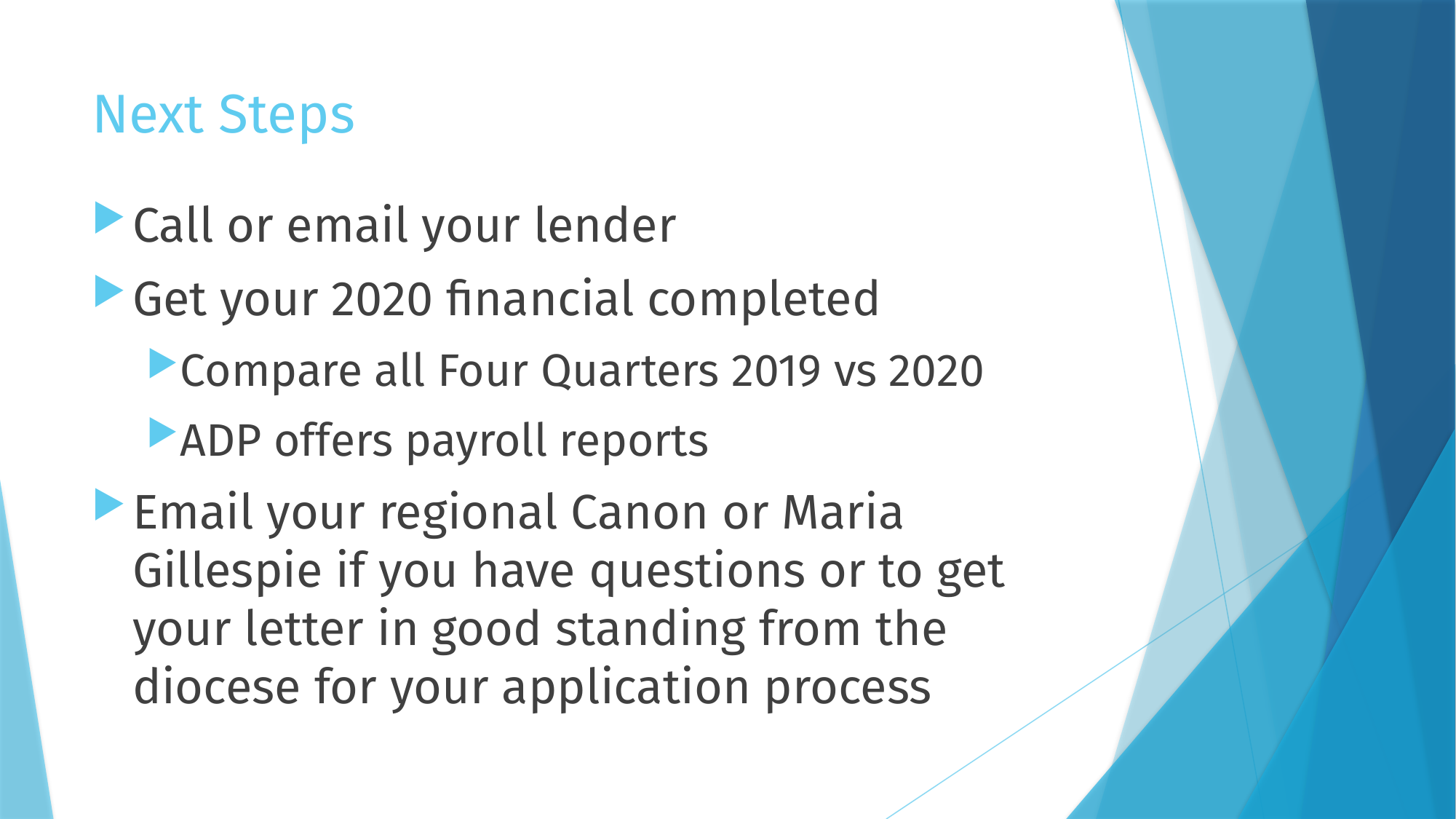

# Next Steps
Call or email your lender
Get your 2020 financial completed
Compare all Four Quarters 2019 vs 2020
ADP offers payroll reports
Email your regional Canon or Maria Gillespie if you have questions or to get your letter in good standing from the diocese for your application process